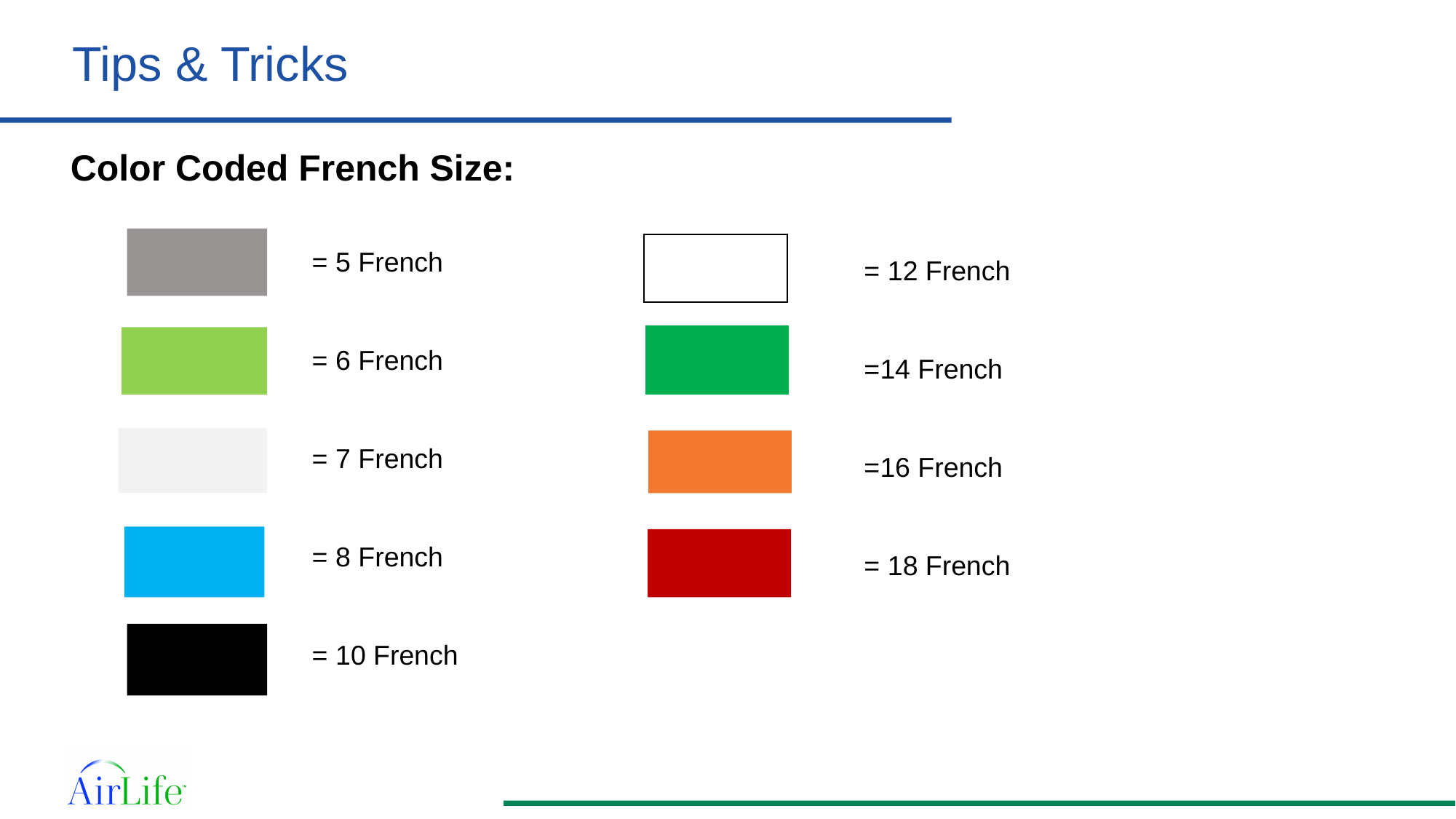

# Tips & Tricks
Color Coded French Size:

= 5 French

= 6 French

= 7 French

= 8 French

= 10 French

= 12 French

=14 French

=16 French

= 18 French